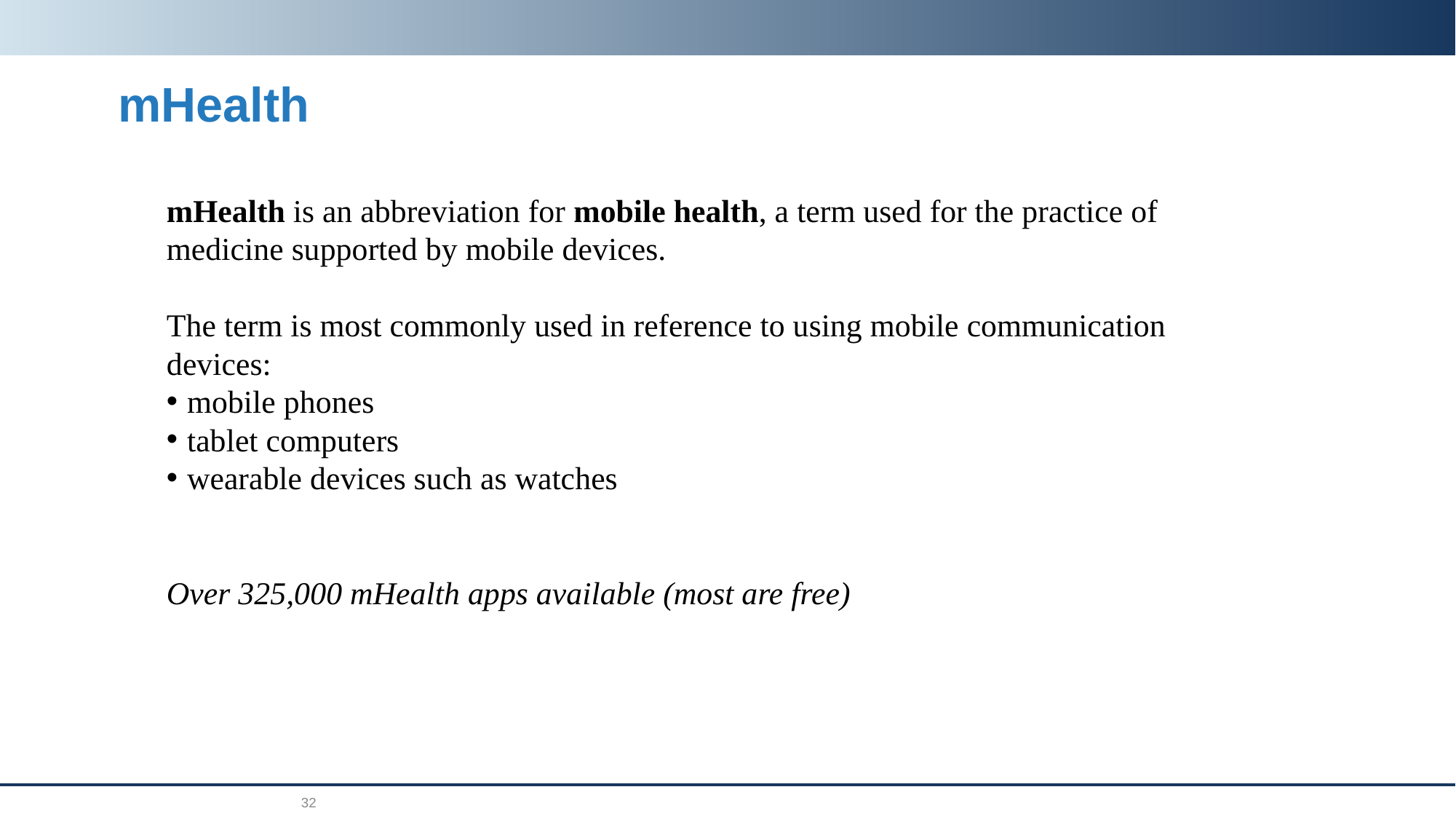

# mHealth

mHealth is an abbreviation for mobile health, a term used for the practice of medicine supported by mobile devices.

The term is most commonly used in reference to using mobile communication devices:
mobile phones
tablet computers
wearable devices such as watches

Over 325,000 mHealth apps available (most are free)

32